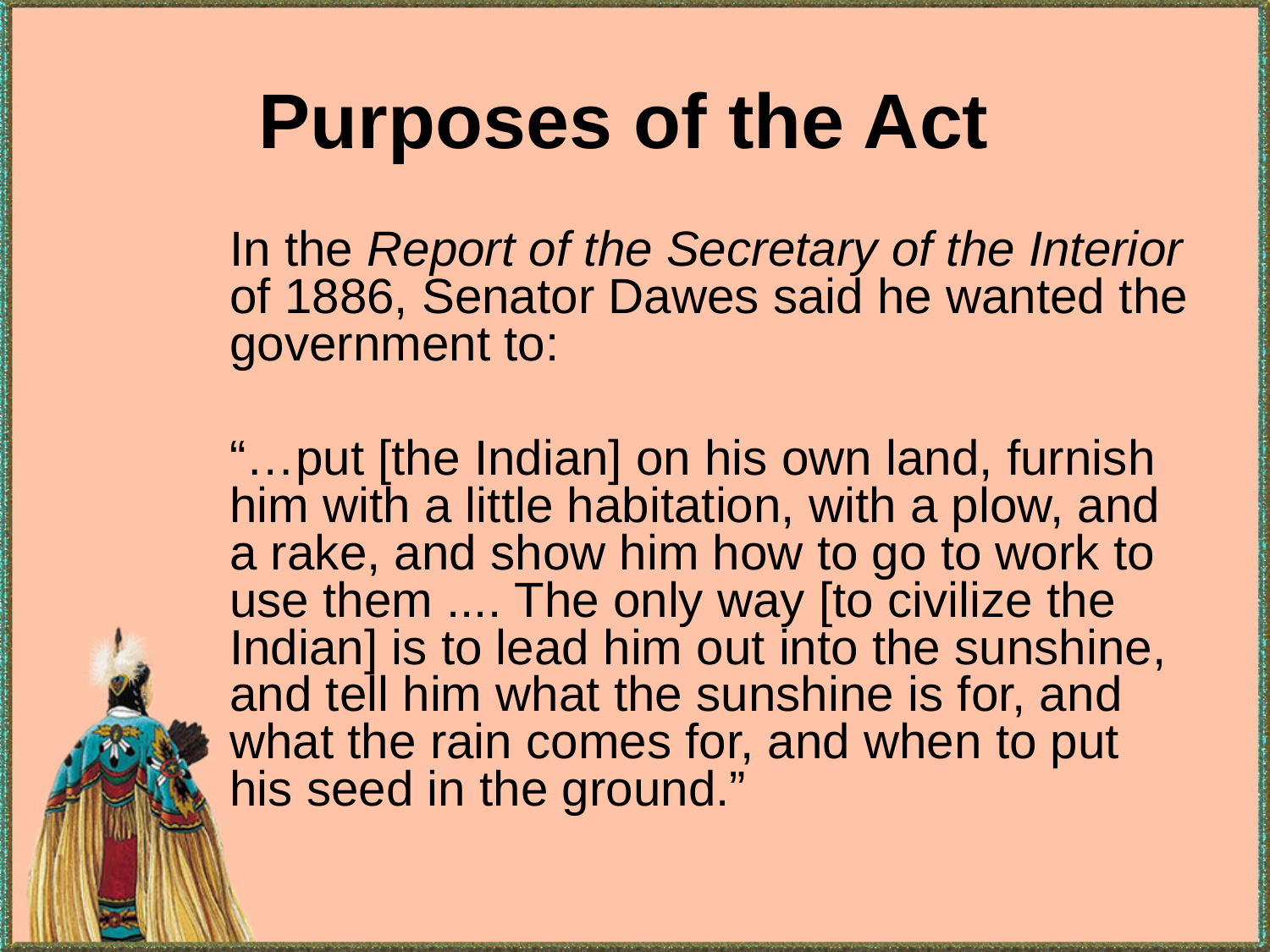

# Purposes of the Act
	In the Report of the Secretary of the Interior of 1886, Senator Dawes said he wanted the government to:

	“…put [the Indian] on his own land, furnish him with a little habitation, with a plow, and a rake, and show him how to go to work to use them .... The only way [to civilize the Indian] is to lead him out into the sunshine, and tell him what the sunshine is for, and what the rain comes for, and when to put his seed in the ground.”